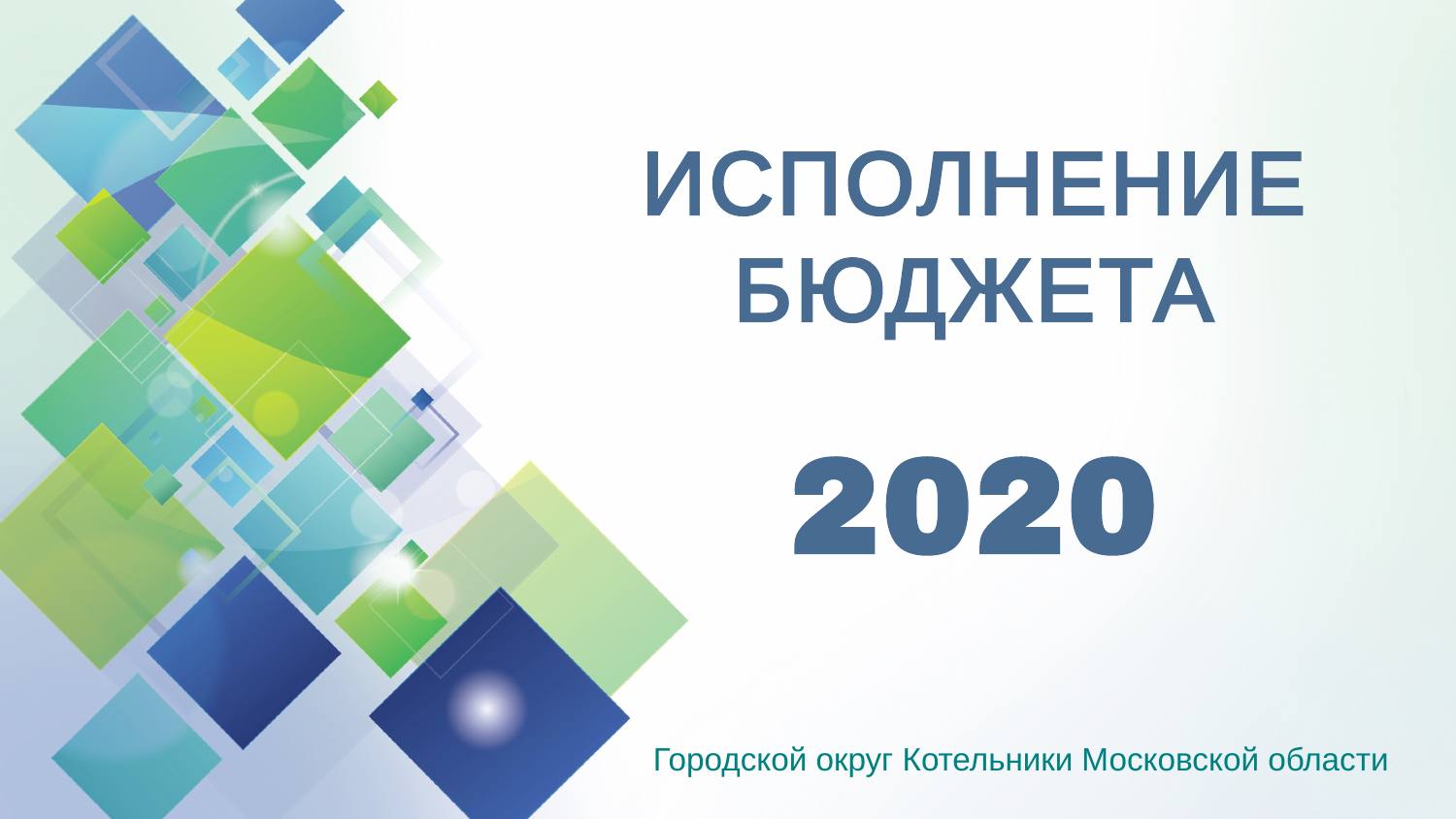

ИСПОЛНЕНИЕ
БЮДЖЕТА
2020
Городской округ Котельники Московской области